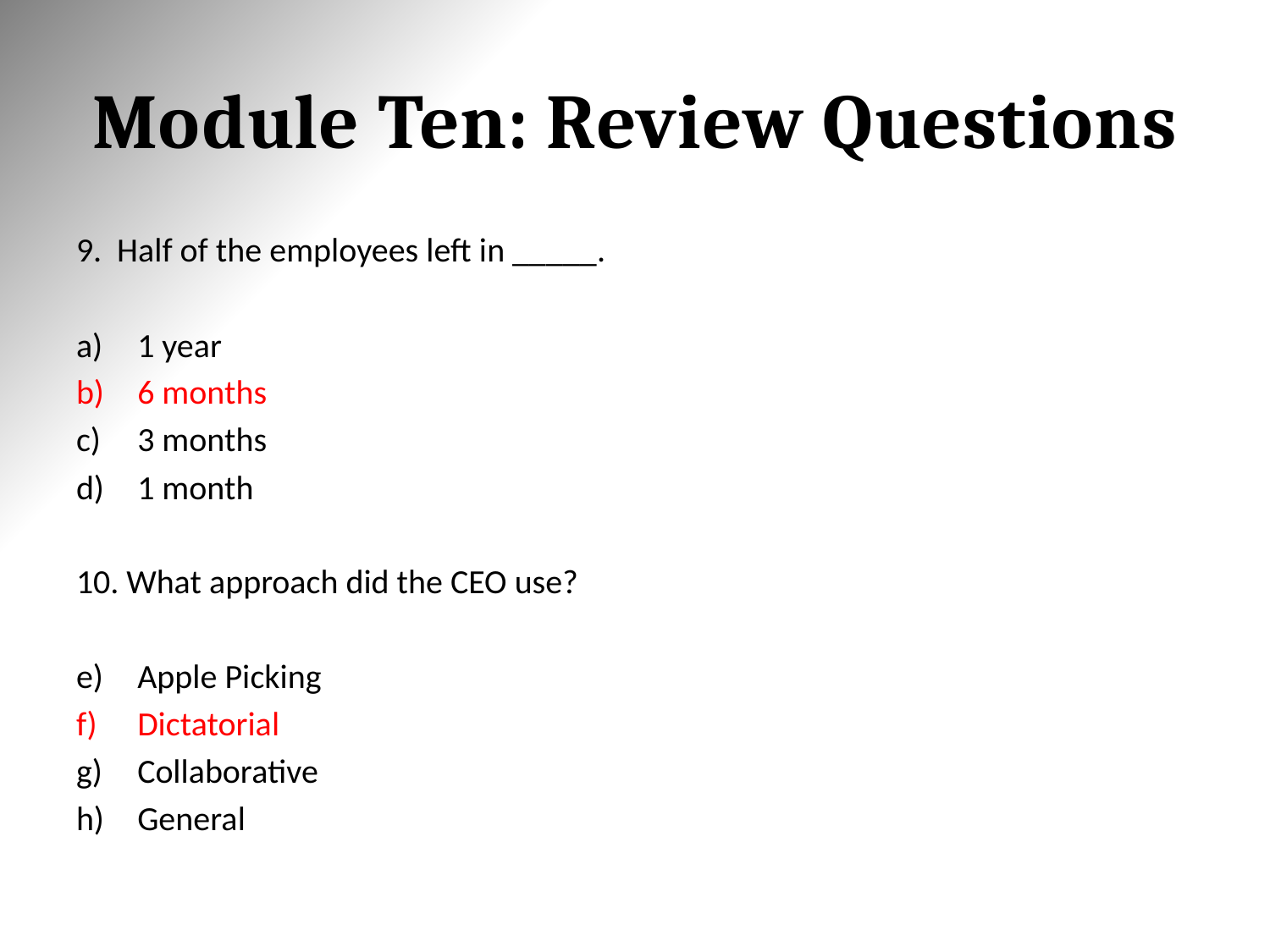

# Module Ten: Review Questions
9.  Half of the employees left in _____.

1 year
6 months
3 months
1 month

10. What approach did the CEO use?

Apple Picking
Dictatorial
Collaborative
General